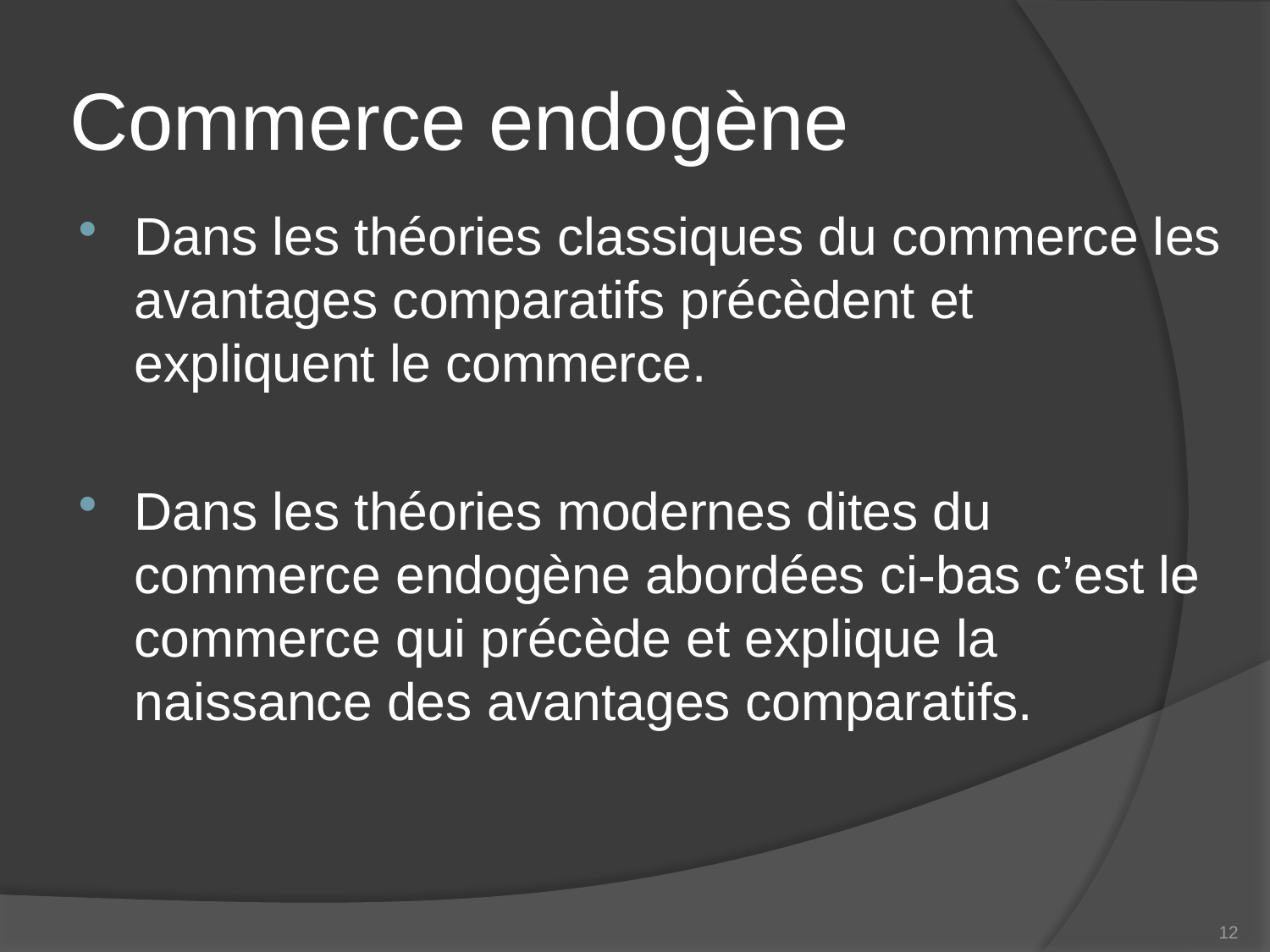

# Commerce endogène
Dans les théories classiques du commerce les avantages comparatifs précèdent et expliquent le commerce.

Dans les théories modernes dites du commerce endogène abordées ci-bas c’est le commerce qui précède et explique la naissance des avantages comparatifs.

12